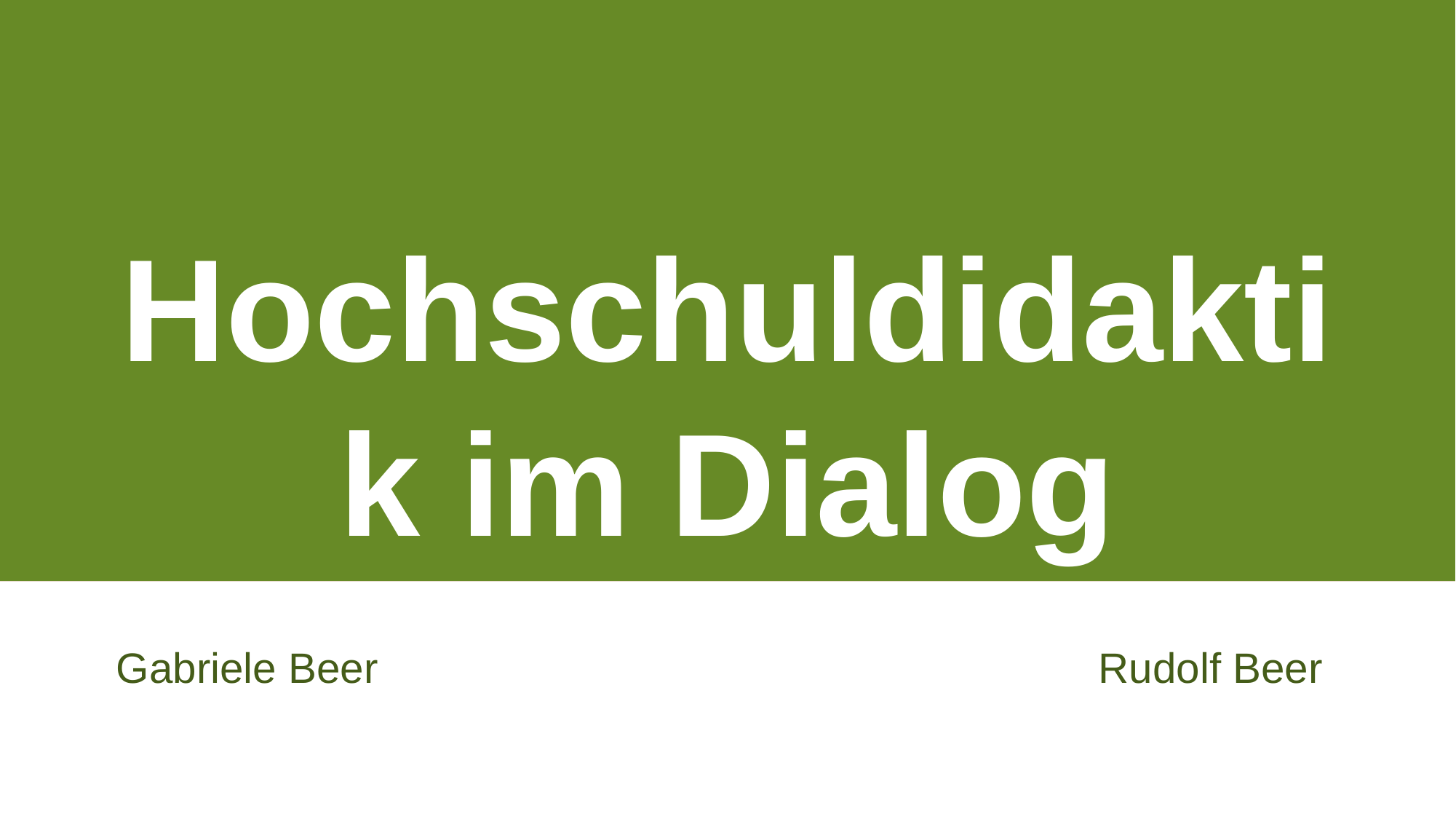

# Hochschuldidaktik im Dialog
Gabriele Beer							Rudolf Beer